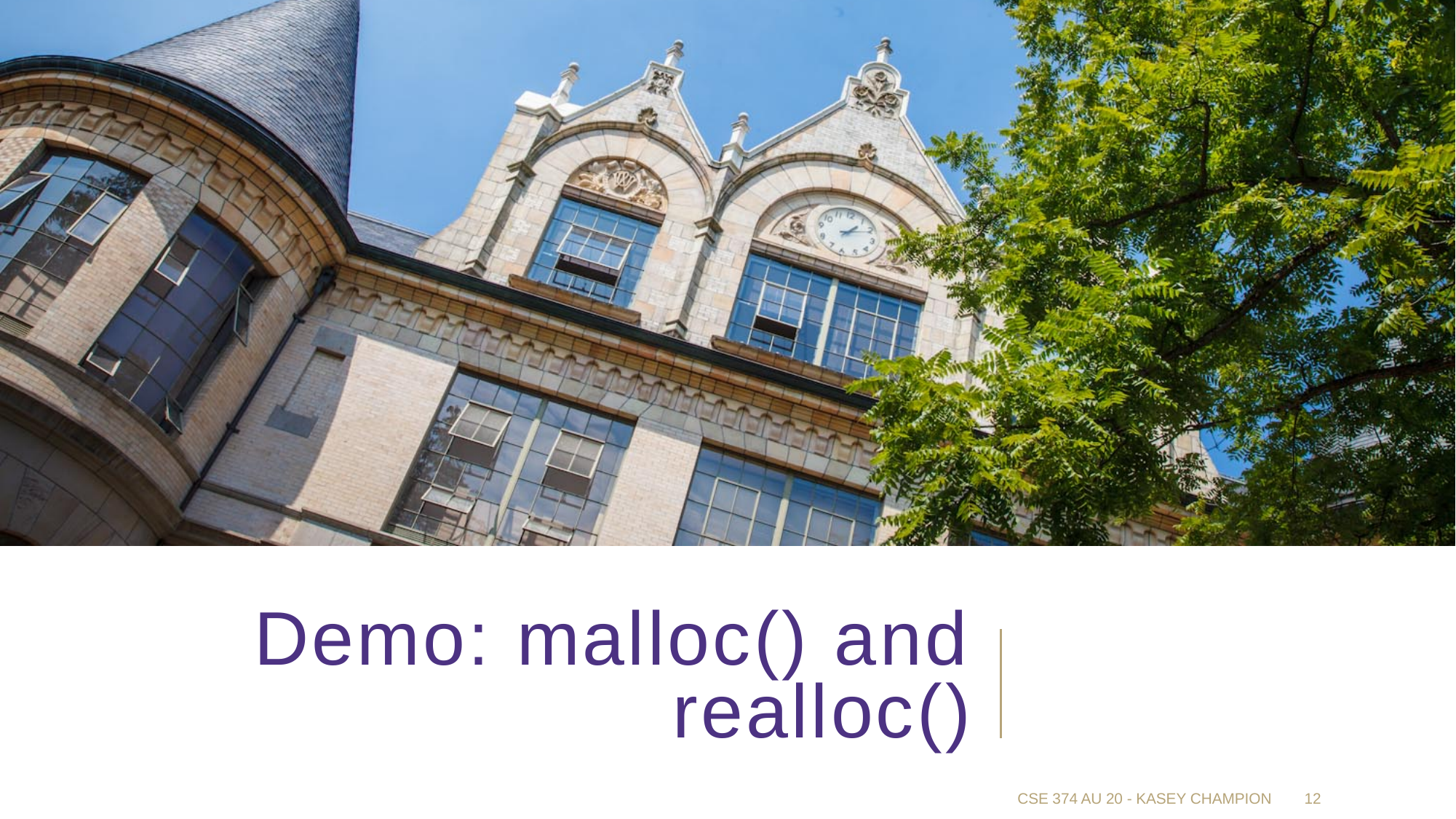

# Demo: malloc() and realloc()

CSE 374 au 20 - Kasey Champion
12